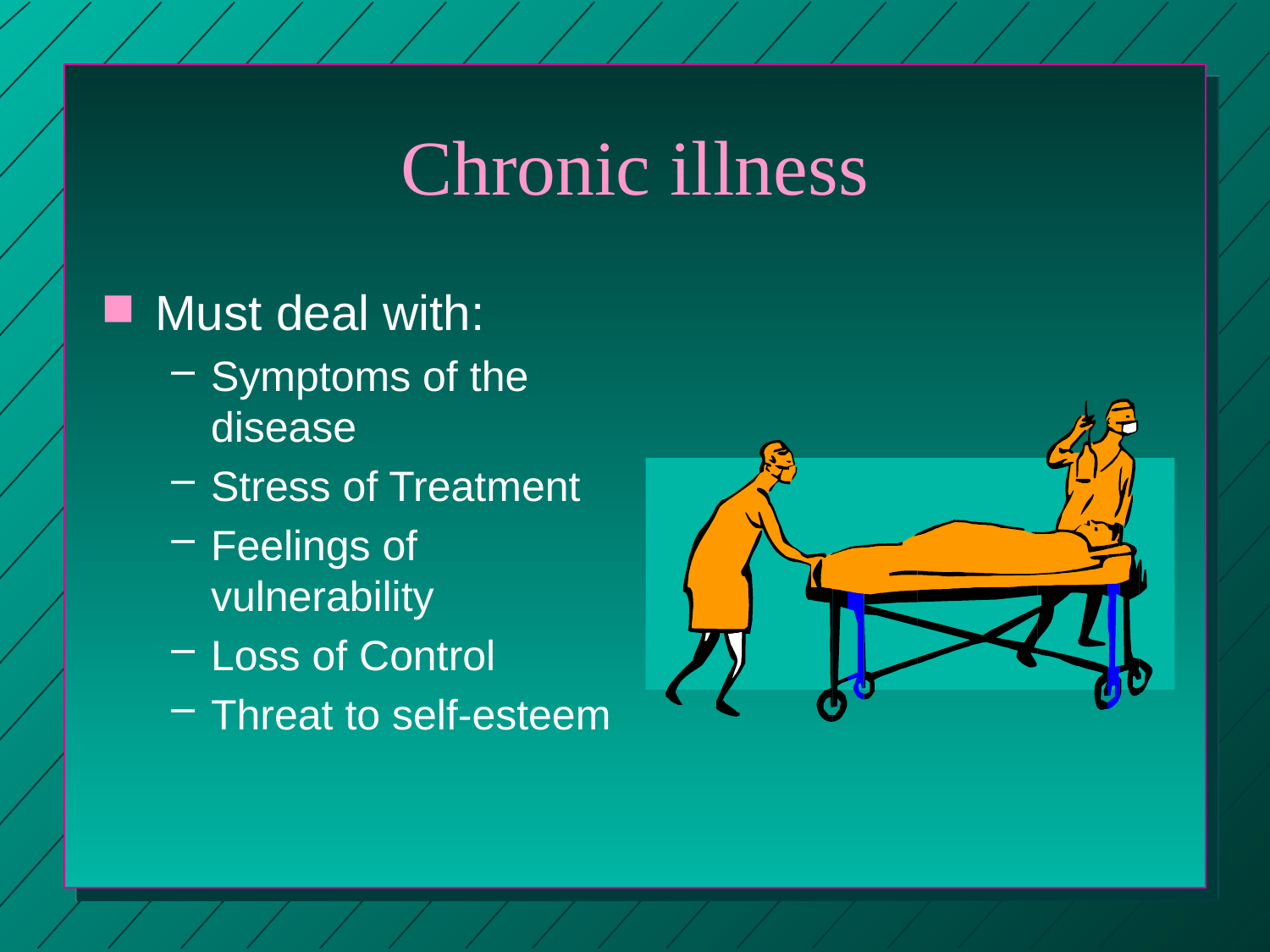

# Chronic illness
Must deal with:
Symptoms of the disease
Stress of Treatment
Feelings of vulnerability
Loss of Control
Threat to self-esteem